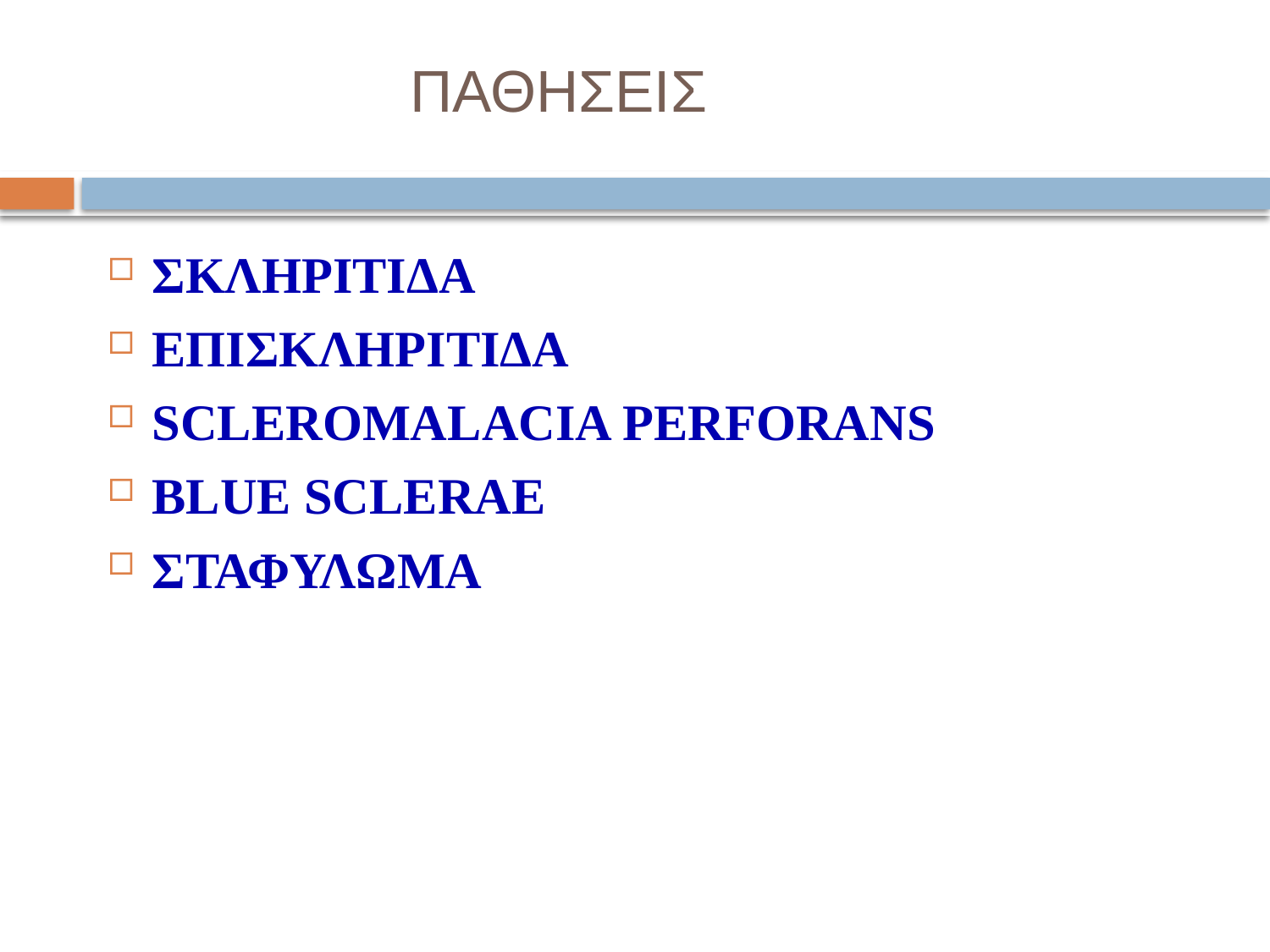

# ΠΑΘΗΣΕΙΣ
ΣΚΛΗΡΙΤΙΔΑ
ΕΠΙΣΚΛΗΡΙΤΙΔΑ
SCLEROMALACIA PERFORANS
BLUE SCLERAE
ΣΤΑΦΥΛΩΜΑ